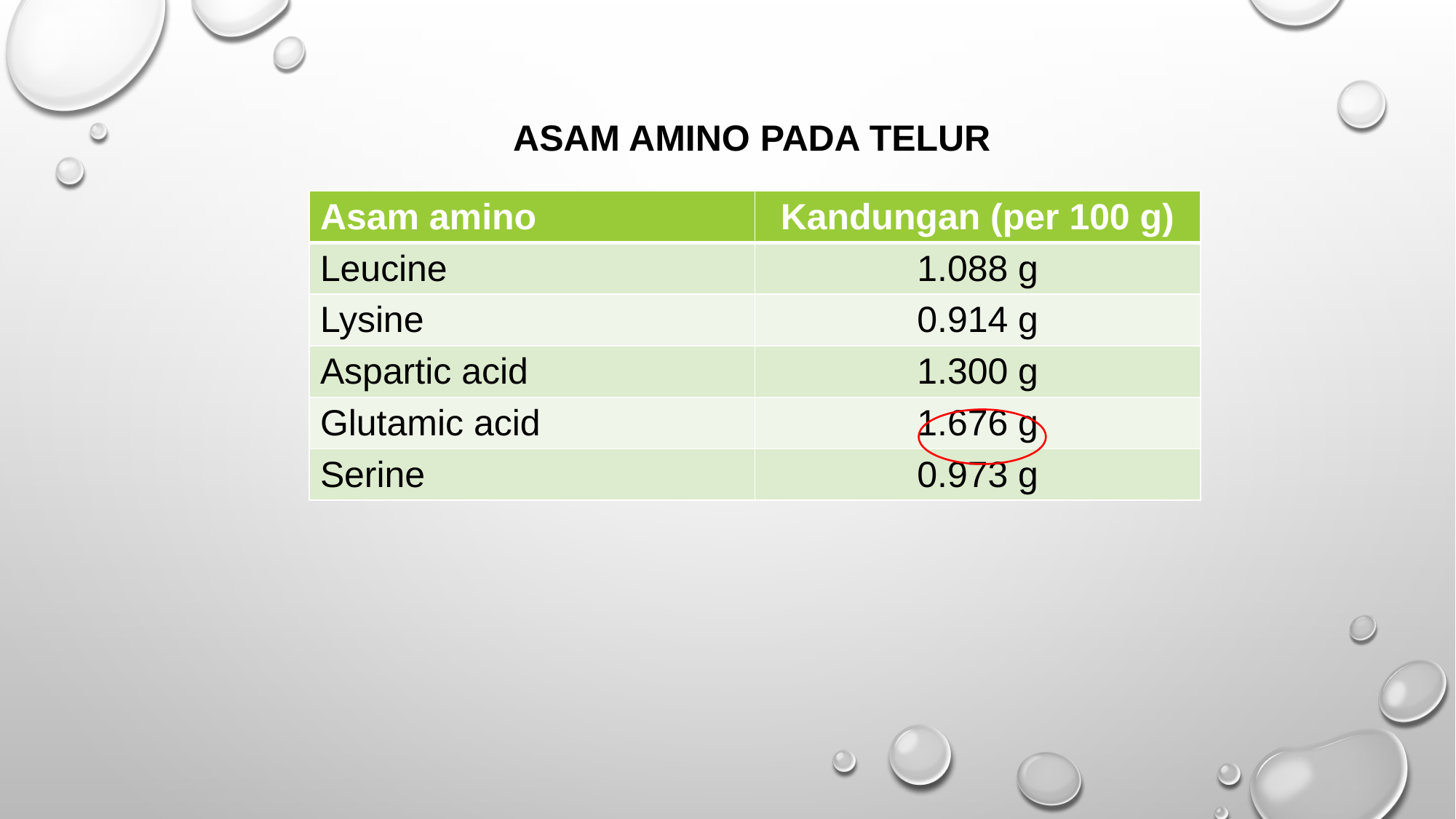

ASAM AMINO PADA TELUR
| Asam amino | Kandungan (per 100 g) |
| --- | --- |
| Leucine | 1.088 g |
| Lysine | 0.914 g |
| Aspartic acid | 1.300 g |
| Glutamic acid | 1.676 g |
| Serine | 0.973 g |